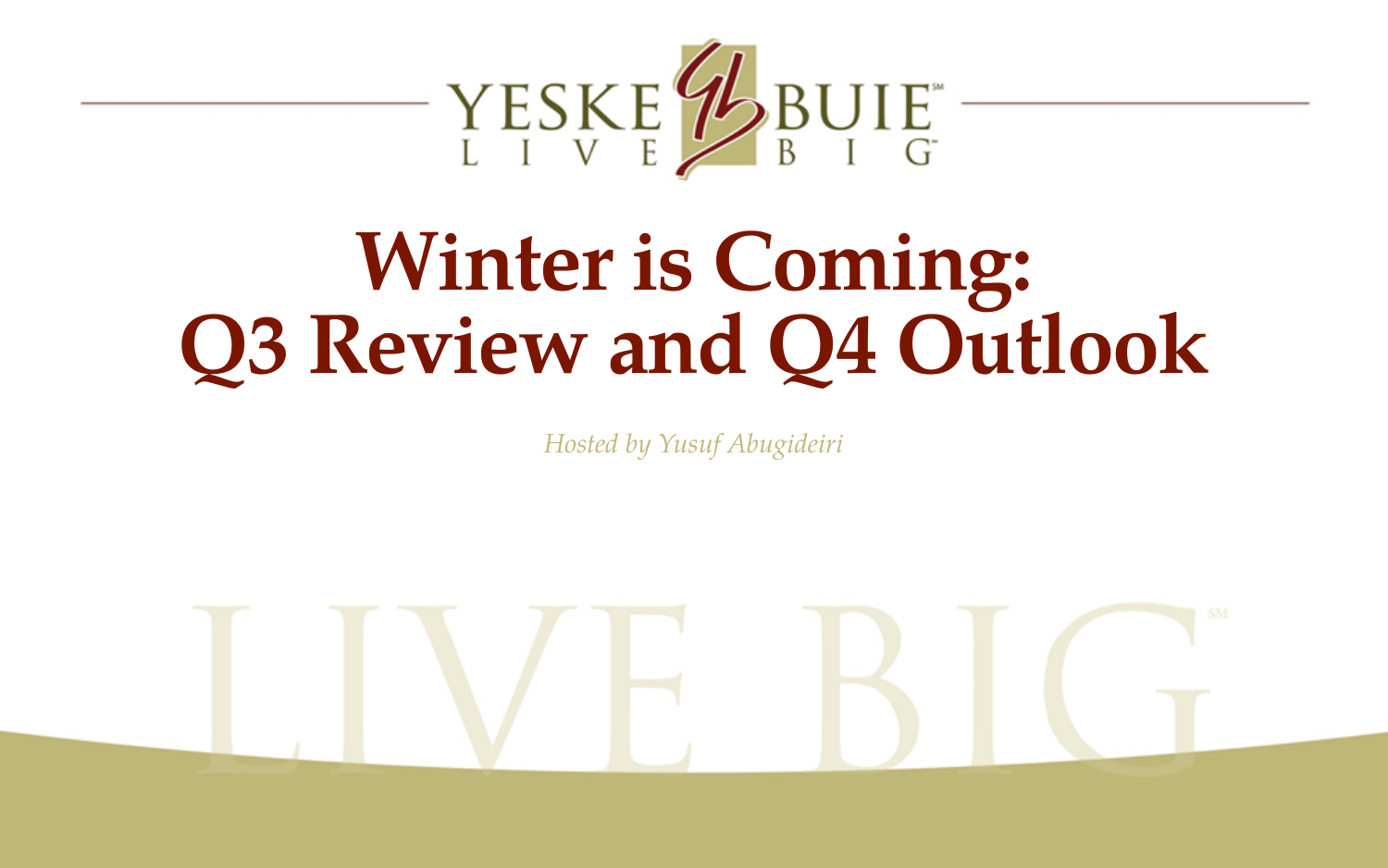

# Winter is Coming: Q3 Review and Q4 Outlook
Hosted by Yusuf Abugideiri